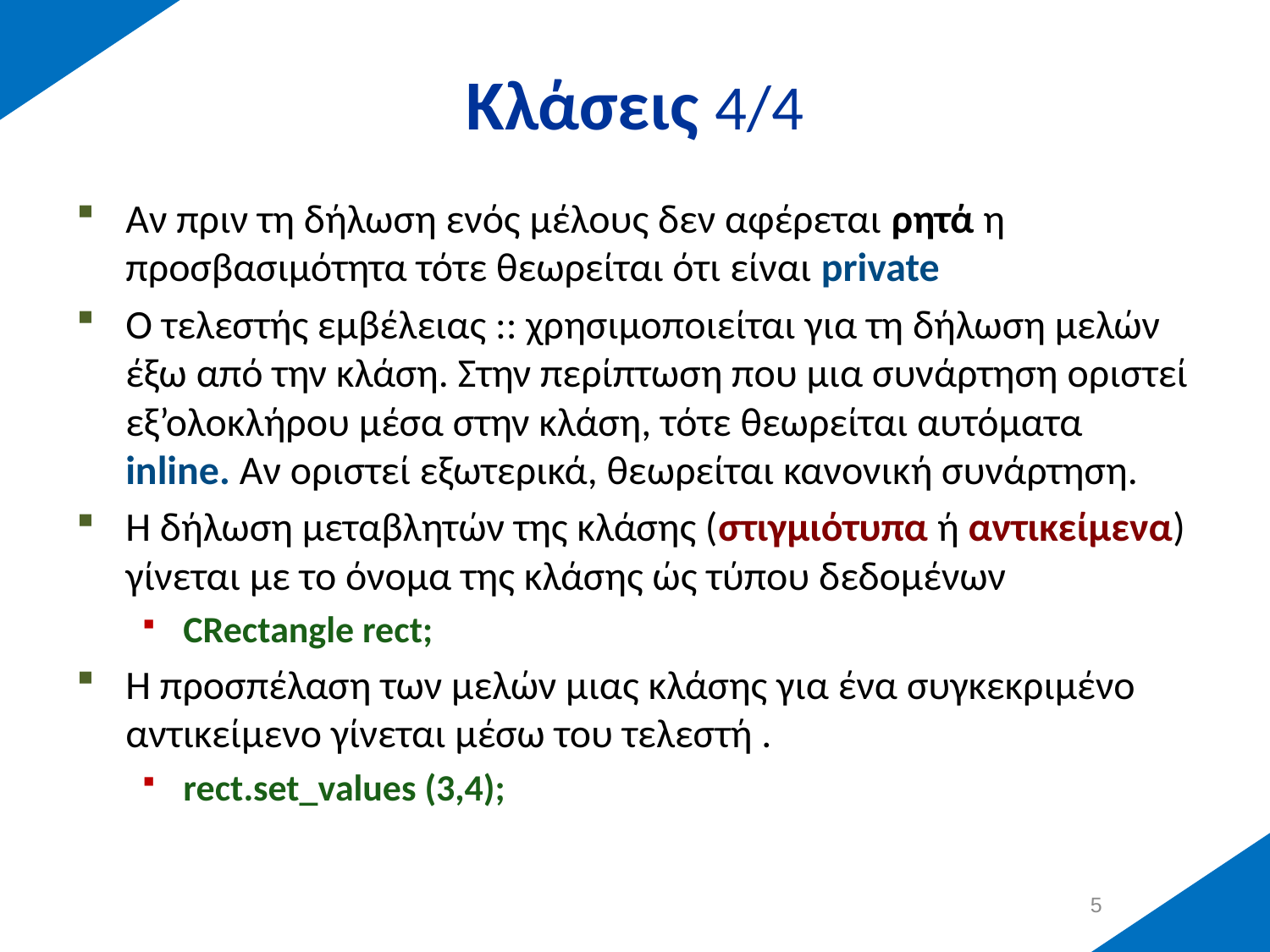

# Κλάσεις 4/4
Αν πριν τη δήλωση ενός μέλους δεν αφέρεται ρητά η προσβασιμότητα τότε θεωρείται ότι είναι private
Ο τελεστής εμβέλειας :: χρησιμοποιείται για τη δήλωση μελών έξω από την κλάση. Στην περίπτωση που μια συνάρτηση οριστεί εξ’ολοκλήρου μέσα στην κλάση, τότε θεωρείται αυτόματα inline. Αν οριστεί εξωτερικά, θεωρείται κανονική συνάρτηση.
Η δήλωση μεταβλητών της κλάσης (στιγμιότυπα ή αντικείμενα) γίνεται με το όνομα της κλάσης ώς τύπου δεδομένων
CRectangle rect;
Η προσπέλαση των μελών μιας κλάσης για ένα συγκεκριμένο αντικείμενο γίνεται μέσω του τελεστή .
rect.set_values (3,4);

5